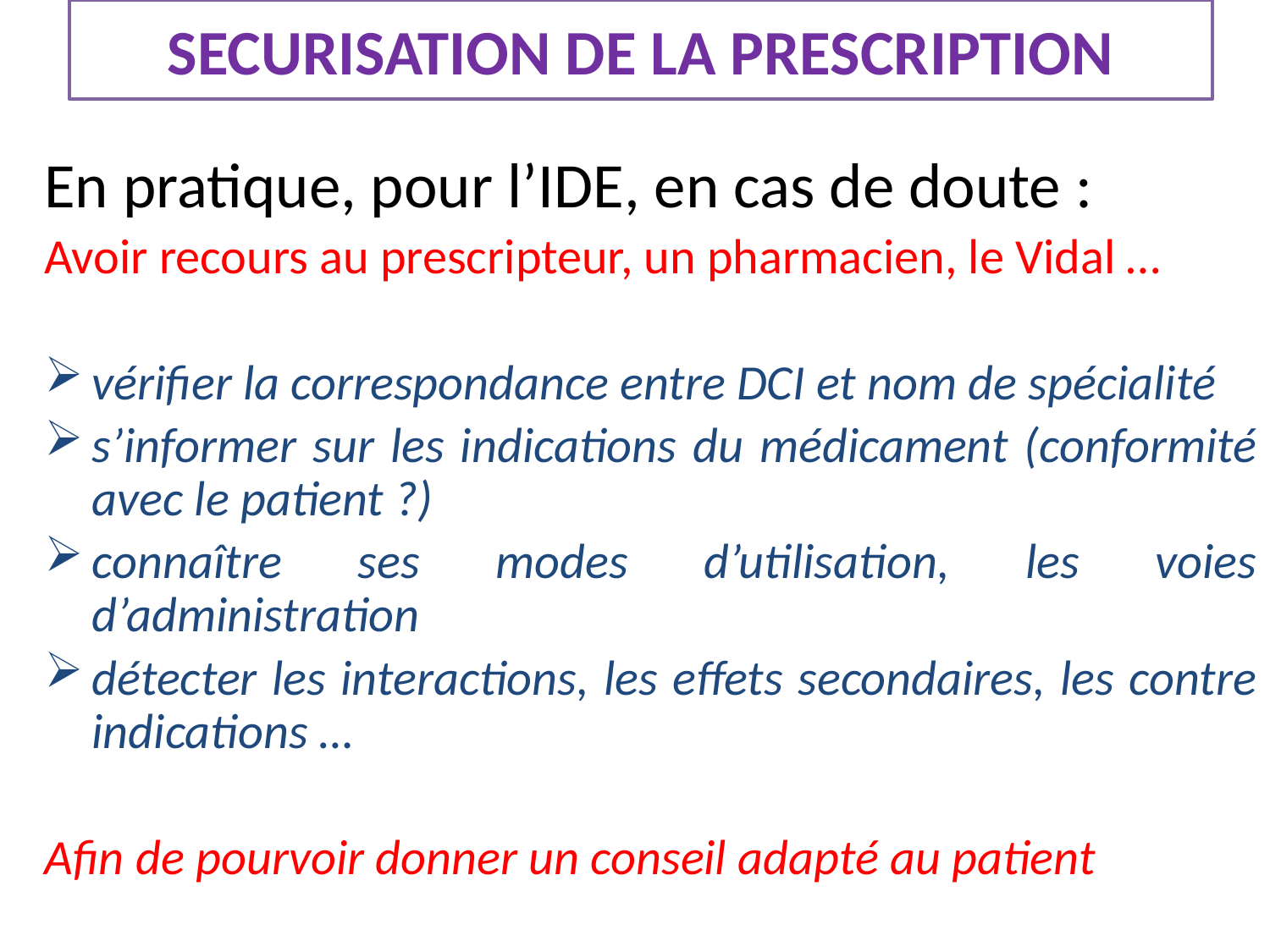

SECURISATION DE LA PRESCRIPTION
En pratique, pour l’IDE, en cas de doute :
Avoir recours au prescripteur, un pharmacien, le Vidal …

vérifier la correspondance entre DCI et nom de spécialité
s’informer sur les indications du médicament (conformité avec le patient ?)
connaître ses modes d’utilisation, les voies d’administration
détecter les interactions, les effets secondaires, les contre indications …

Afin de pourvoir donner un conseil adapté au patient